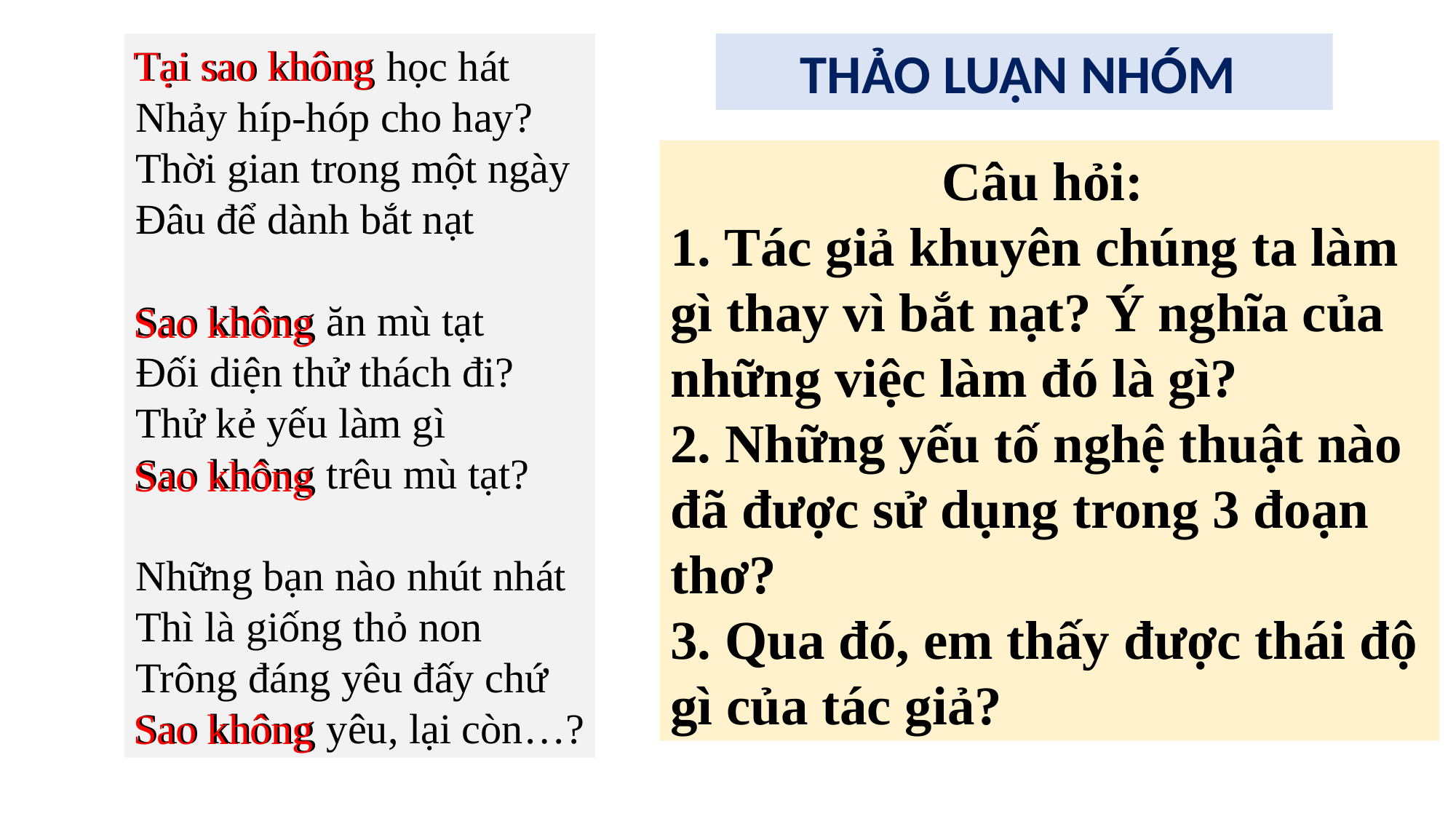

Tại sao không
Tại sao không học hát
Nhảy híp-hóp cho hay?
Thời gian trong một ngày
Đâu để dành bắt nạt

Sao không ăn mù tạt
Đối diện thử thách đi?
Thử kẻ yếu làm gì
Sao không trêu mù tạt?

Những bạn nào nhút nhát
Thì là giống thỏ non
Trông đáng yêu đấy chứ
Sao không yêu, lại còn…?
THẢO LUẬN NHÓM
Câu hỏi:
1. Tác giả khuyên chúng ta làm gì thay vì bắt nạt? Ý nghĩa của những việc làm đó là gì?
2. Những yếu tố nghệ thuật nào đã được sử dụng trong 3 đoạn thơ?
3. Qua đó, em thấy được thái độ gì của tác giả?
Sao không
Sao không
Sao không